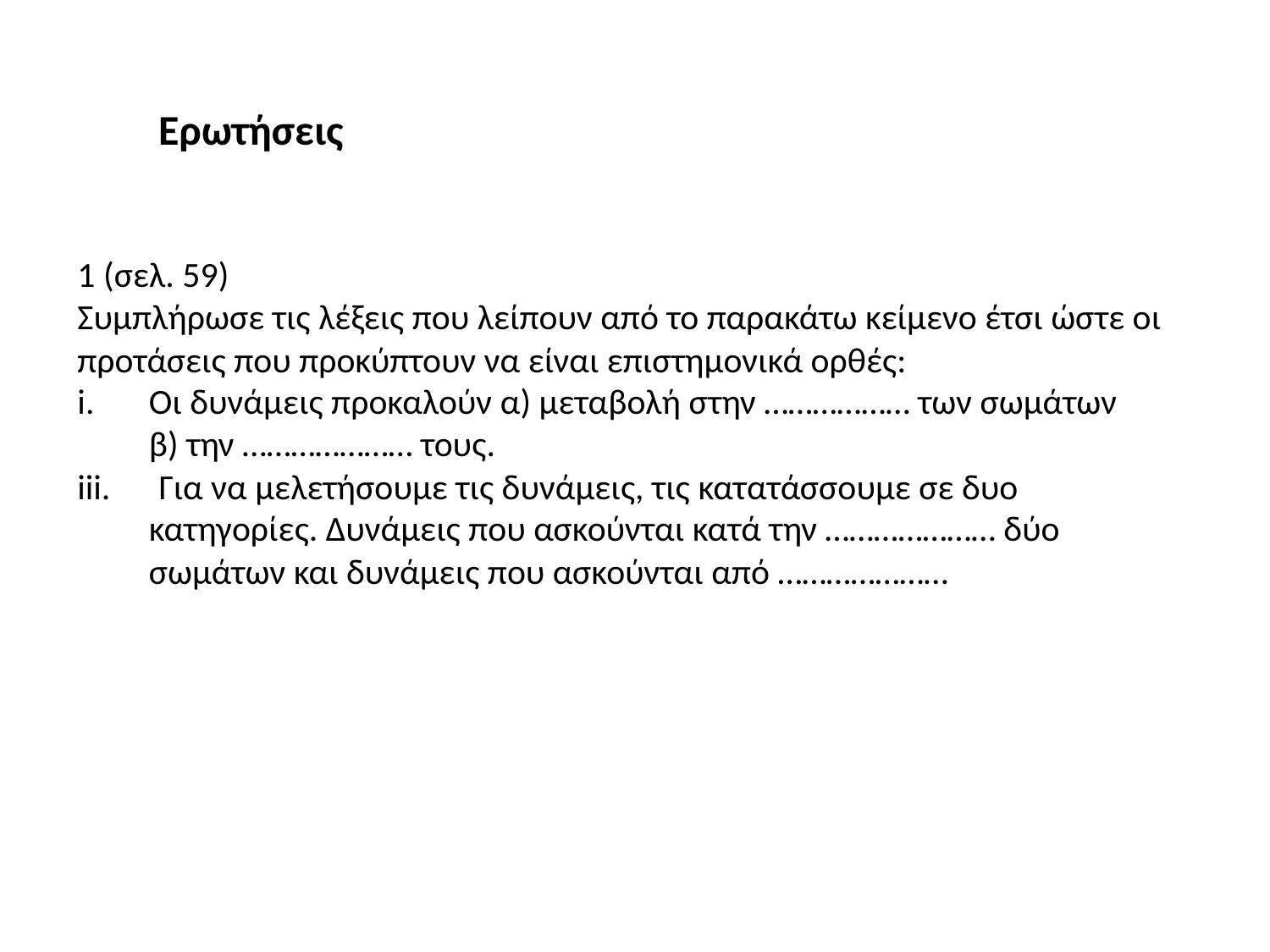

Ερωτήσεις
1 (σελ. 59)
Συμπλήρωσε τις λέξεις που λείπουν από το παρακάτω κείμενο έτσι ώστε οι προτάσεις που προκύπτουν να είναι επιστημονικά ορθές:
Οι δυνάμεις προκαλούν α) μεταβολή στην ……………… των σωμάτων       β) την ………………… τους.
iii.      Για να μελετήσουμε τις δυνάμεις, τις κατατάσσουμε σε δυο κατηγορίες. Δυνάμεις που ασκούνται κατά την ………………… δύο σωμάτων και δυνάμεις που ασκούνται από …………………